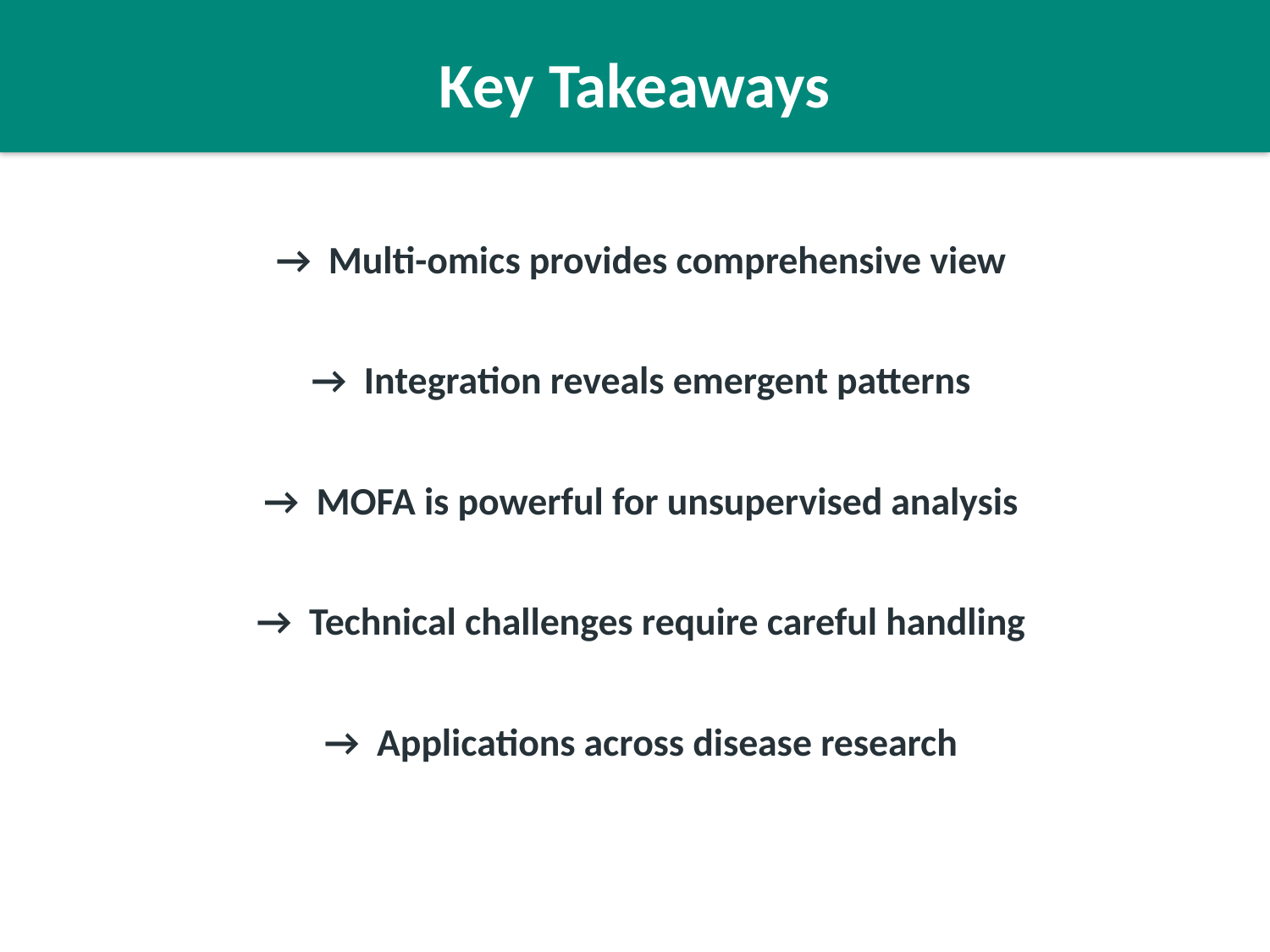

Key Takeaways
→  Multi-omics provides comprehensive view
→  Integration reveals emergent patterns
→  MOFA is powerful for unsupervised analysis
→  Technical challenges require careful handling
→  Applications across disease research